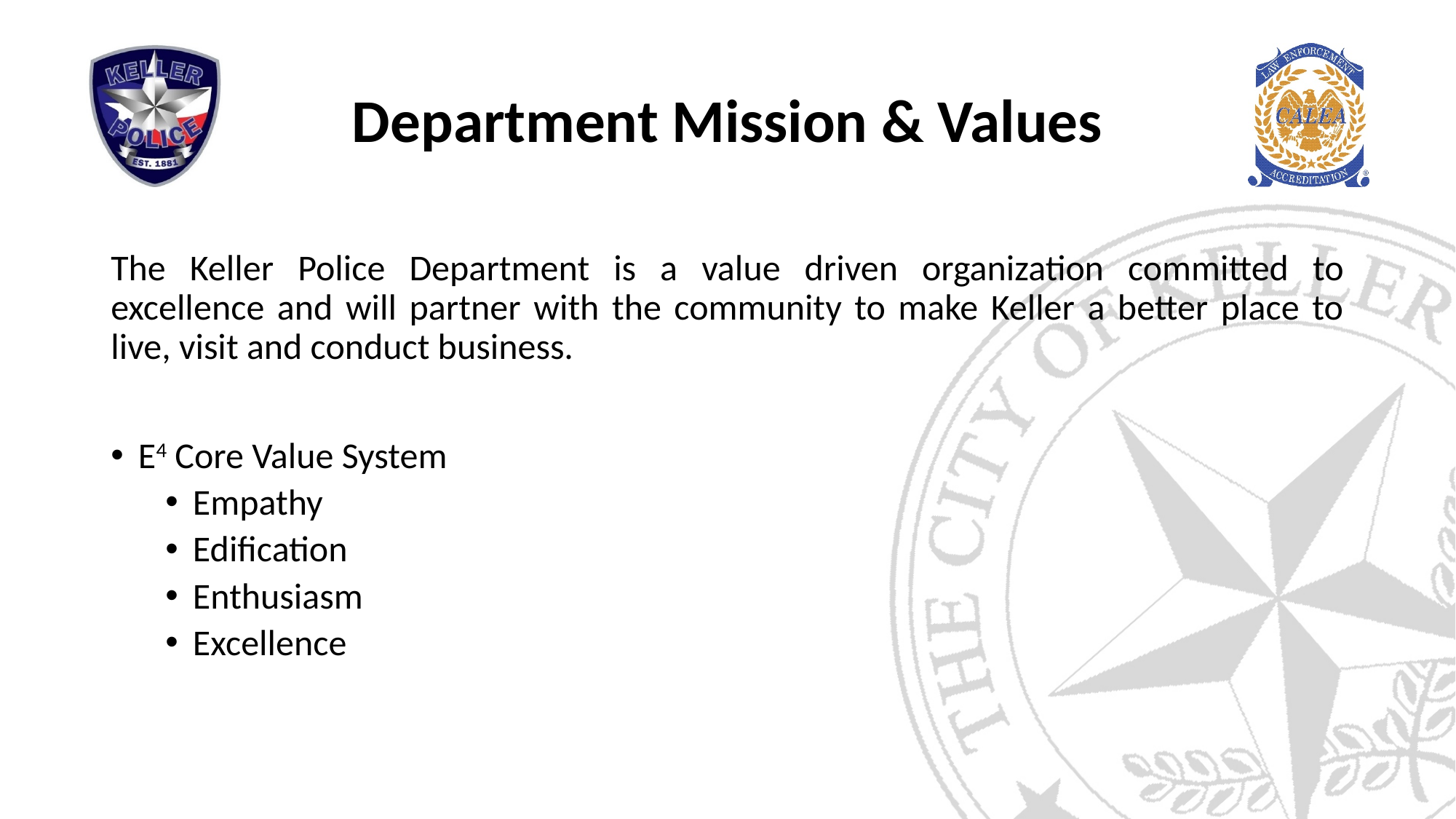

# Department Mission & Values
The Keller Police Department is a value driven organization committed to excellence and will partner with the community to make Keller a better place to live, visit and conduct business.

E4 Core Value System
Empathy
Edification
Enthusiasm
Excellence